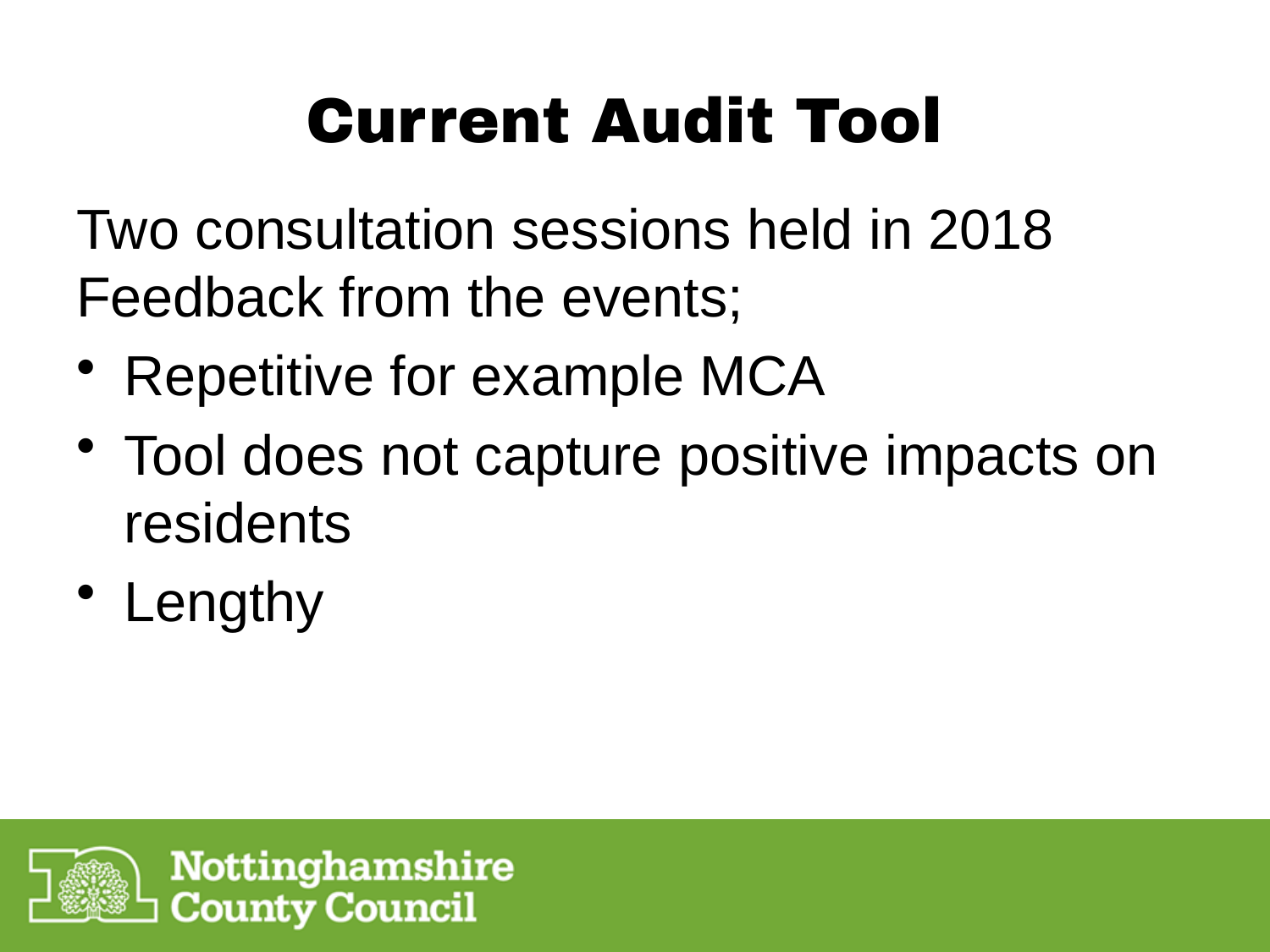

# Current Audit Tool
Two consultation sessions held in 2018 Feedback from the events;
Repetitive for example MCA
Tool does not capture positive impacts on residents
Lengthy